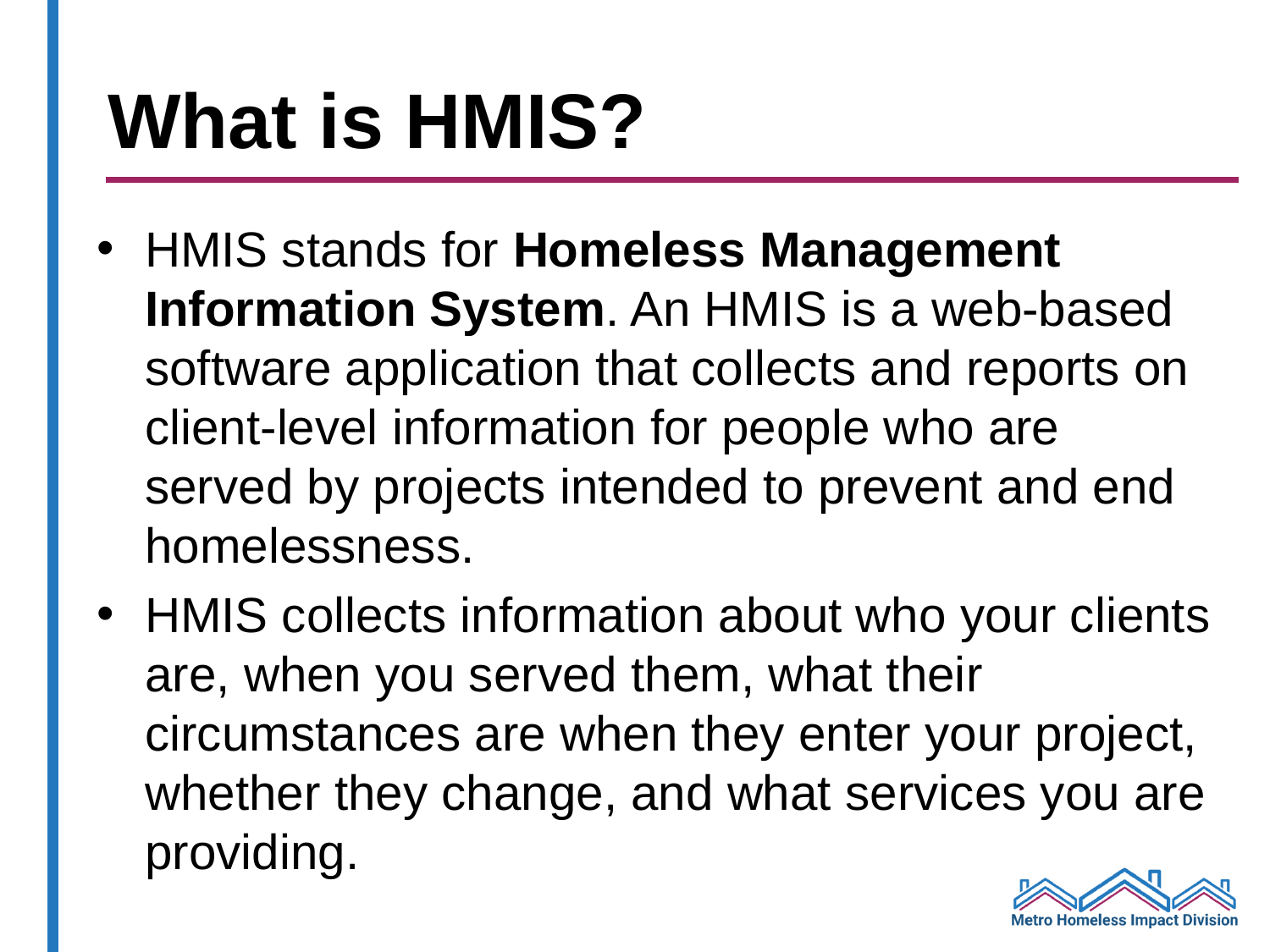

# What is HMIS?
HMIS stands for Homeless Management Information System. An HMIS is a web-based software application that collects and reports on client-level information for people who are served by projects intended to prevent and end homelessness.
HMIS collects information about who your clients are, when you served them, what their circumstances are when they enter your project, whether they change, and what services you are providing.